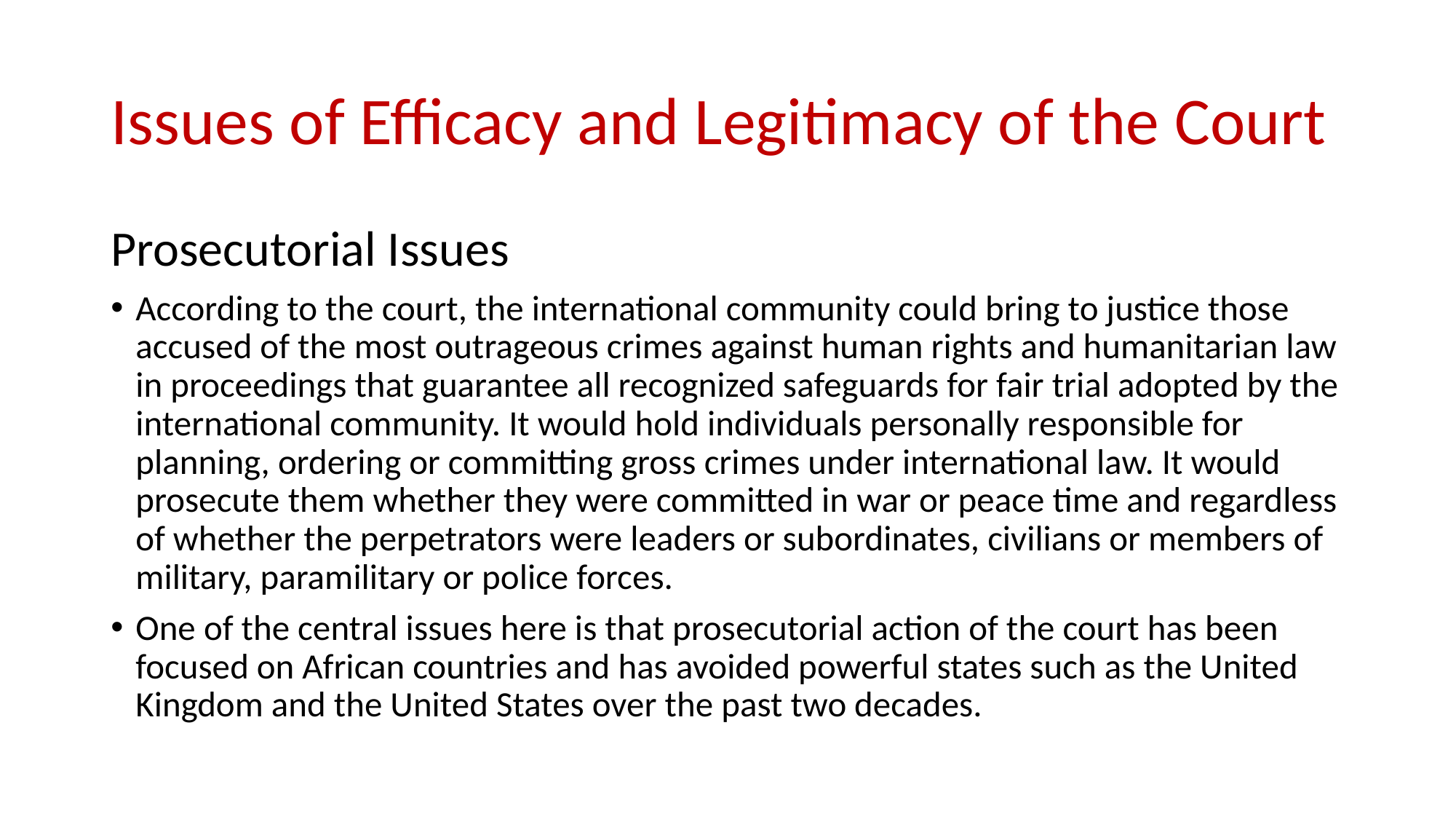

# Issues of Efficacy and Legitimacy of the Court
Prosecutorial Issues
According to the court, the international community could bring to justice those accused of the most outrageous crimes against human rights and humanitarian law in proceedings that guarantee all recognized safeguards for fair trial adopted by the international community. It would hold individuals personally responsible for planning, ordering or committing gross crimes under international law. It would prosecute them whether they were committed in war or peace time and regardless of whether the perpetrators were leaders or subordinates, civilians or members of military, paramilitary or police forces.
One of the central issues here is that prosecutorial action of the court has been focused on African countries and has avoided powerful states such as the United Kingdom and the United States over the past two decades.